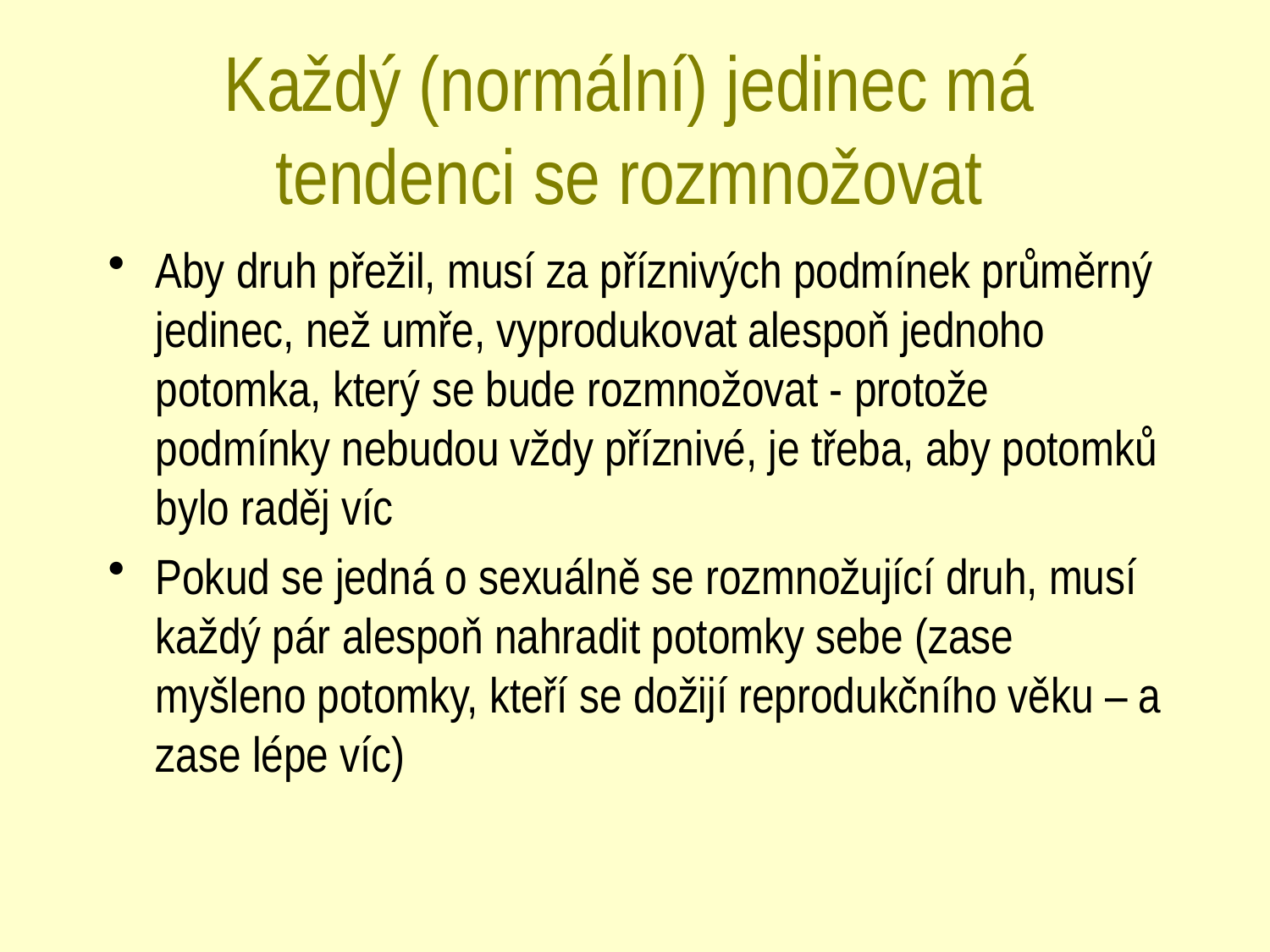

# Každý (normální) jedinec má tendenci se rozmnožovat
Aby druh přežil, musí za příznivých podmínek průměrný jedinec, než umře, vyprodukovat alespoň jednoho potomka, který se bude rozmnožovat - protože podmínky nebudou vždy příznivé, je třeba, aby potomků bylo raděj víc
Pokud se jedná o sexuálně se rozmnožující druh, musí každý pár alespoň nahradit potomky sebe (zase myšleno potomky, kteří se dožijí reprodukčního věku – a zase lépe víc)